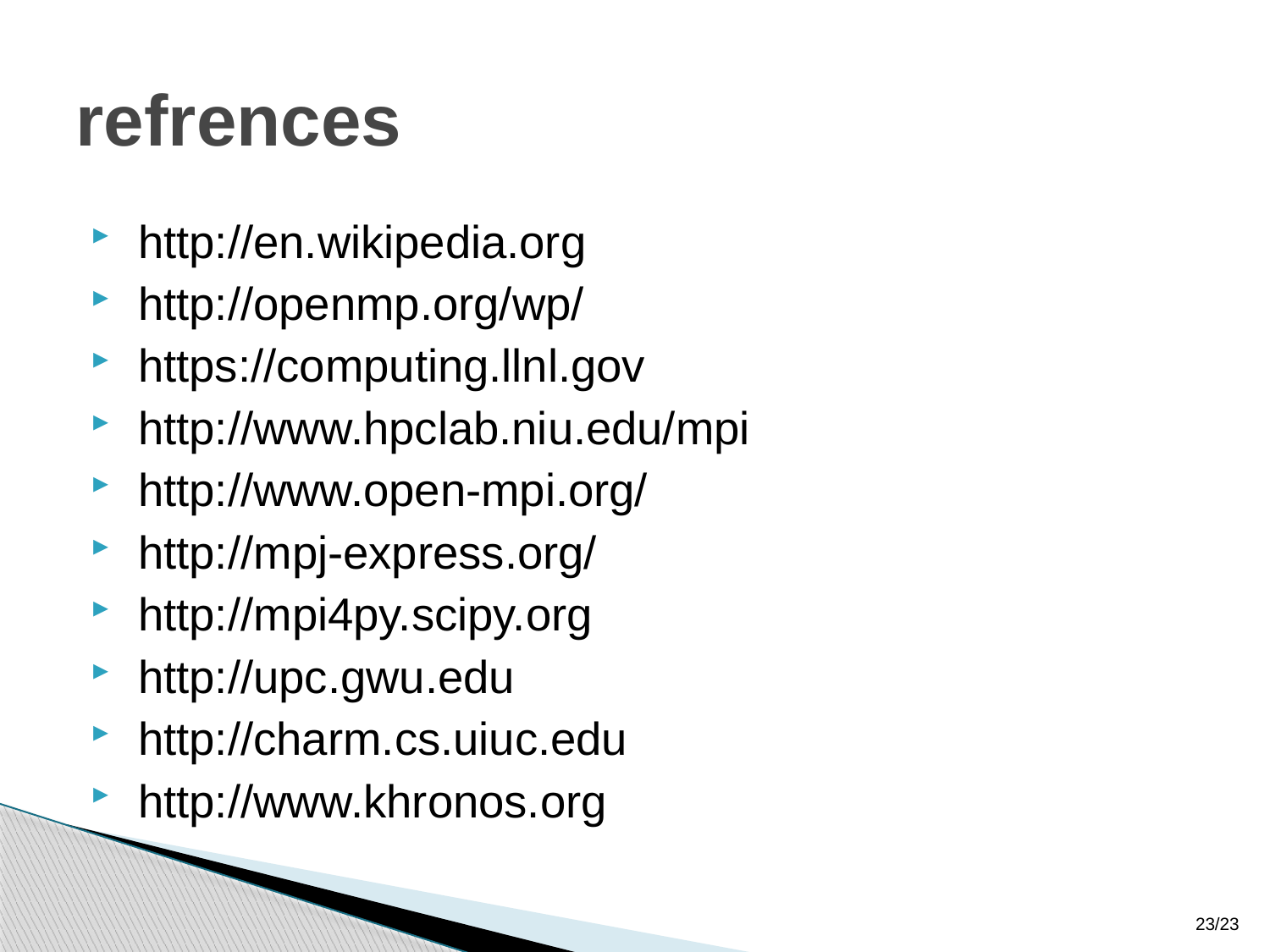

# refrences
 http://en.wikipedia.org
 http://openmp.org/wp/
 https://computing.llnl.gov
 http://www.hpclab.niu.edu/mpi
 http://www.open-mpi.org/
 http://mpj-express.org/
 http://mpi4py.scipy.org
 http://upc.gwu.edu
 http://charm.cs.uiuc.edu
 http://www.khronos.org

23/23